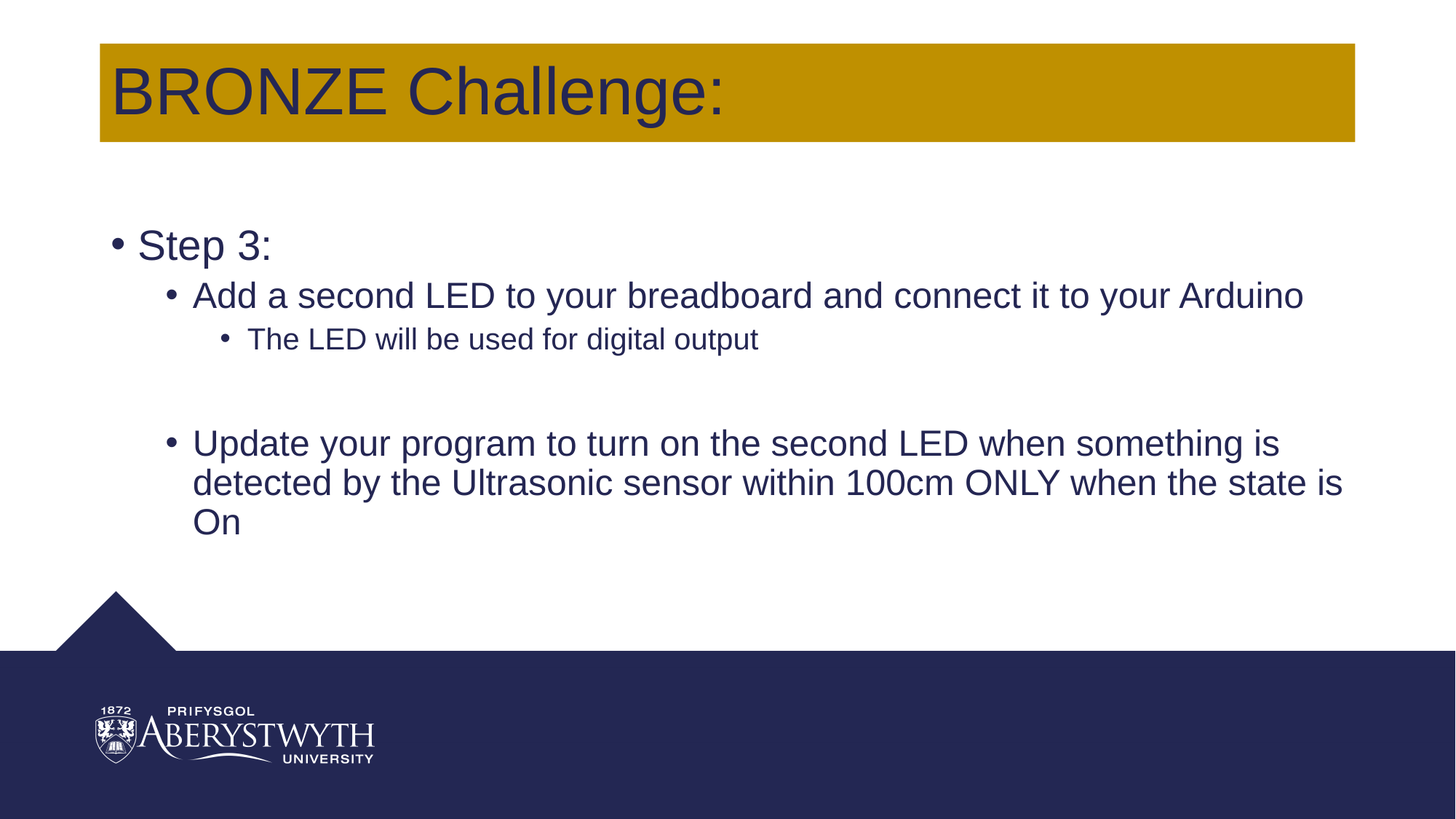

# BRONZE Challenge:
Step 3:
Add a second LED to your breadboard and connect it to your Arduino
The LED will be used for digital output

Update your program to turn on the second LED when something is detected by the Ultrasonic sensor within 100cm ONLY when the state is On